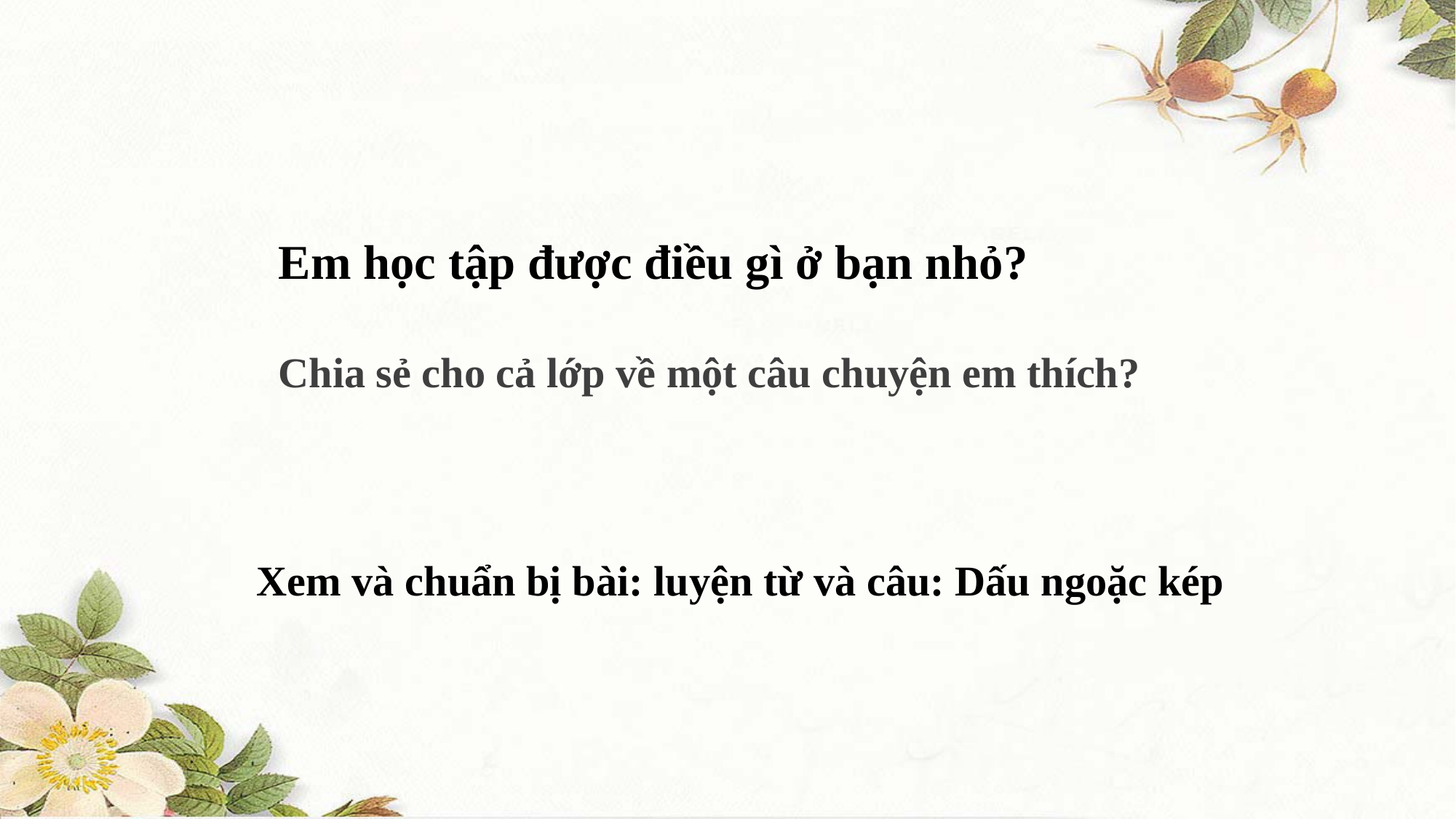

Em học tập được điều gì ở bạn nhỏ?
Chia sẻ cho cả lớp về một câu chuyện em thích?
Xem và chuẩn bị bài: luyện từ và câu: Dấu ngoặc kép